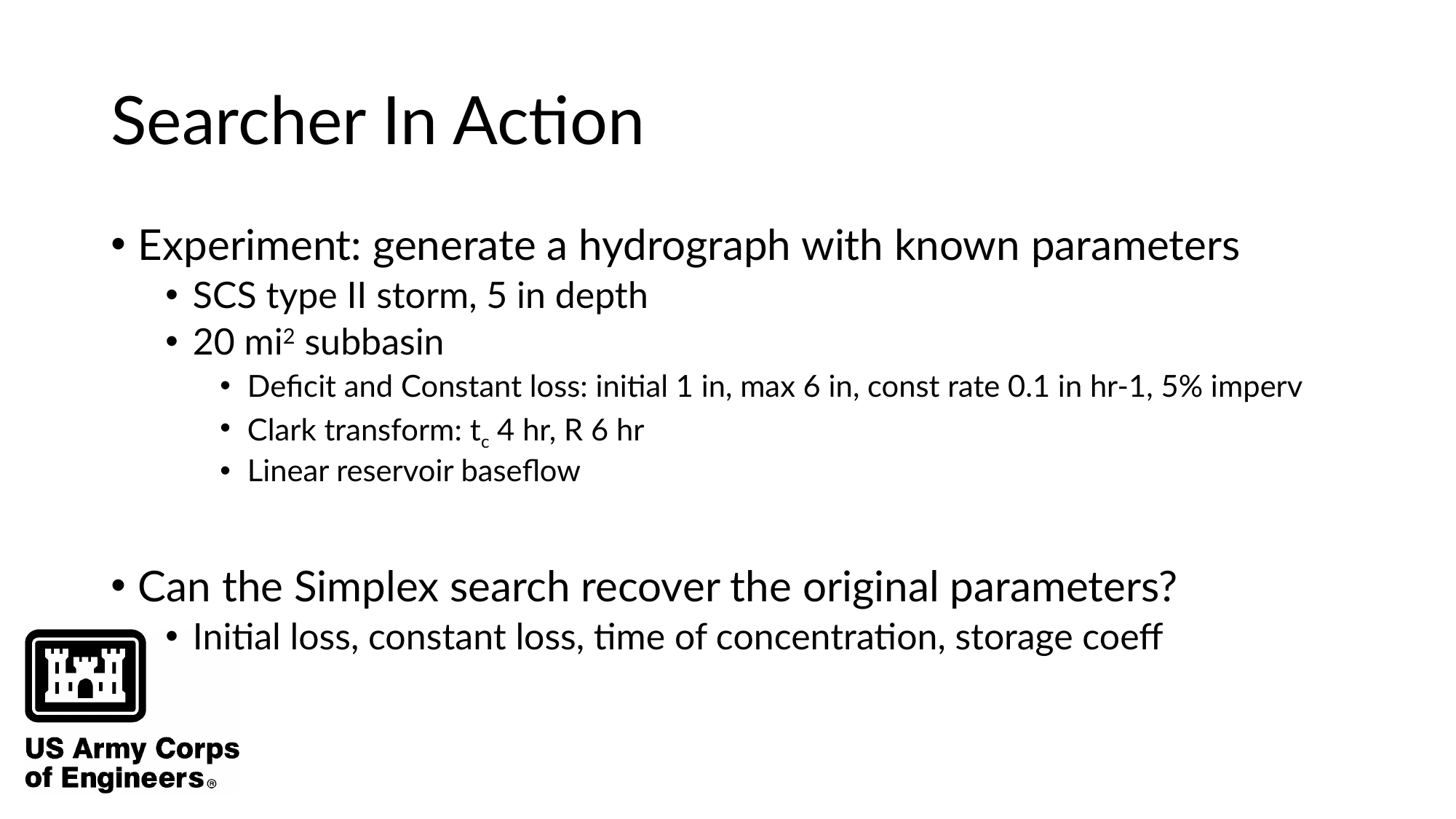

# Searcher In Action
Experiment: generate a hydrograph with known parameters
SCS type II storm, 5 in depth
20 mi2 subbasin
Deficit and Constant loss: initial 1 in, max 6 in, const rate 0.1 in hr-1, 5% imperv
Clark transform: tc 4 hr, R 6 hr
Linear reservoir baseflow

Can the Simplex search recover the original parameters?
Initial loss, constant loss, time of concentration, storage coeff